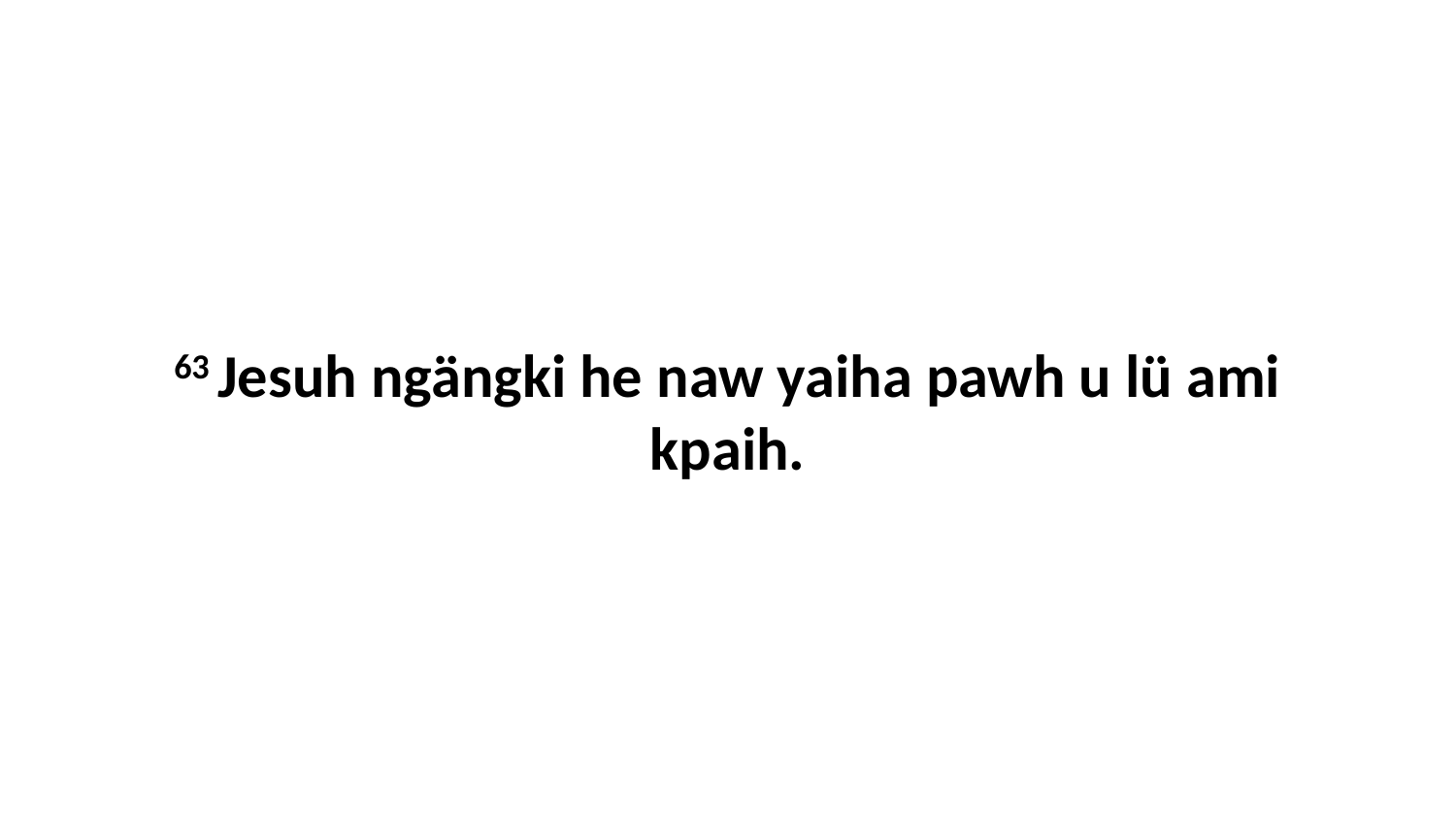

63 Jesuh ngängki he naw yaiha pawh u lü ami kpaih.